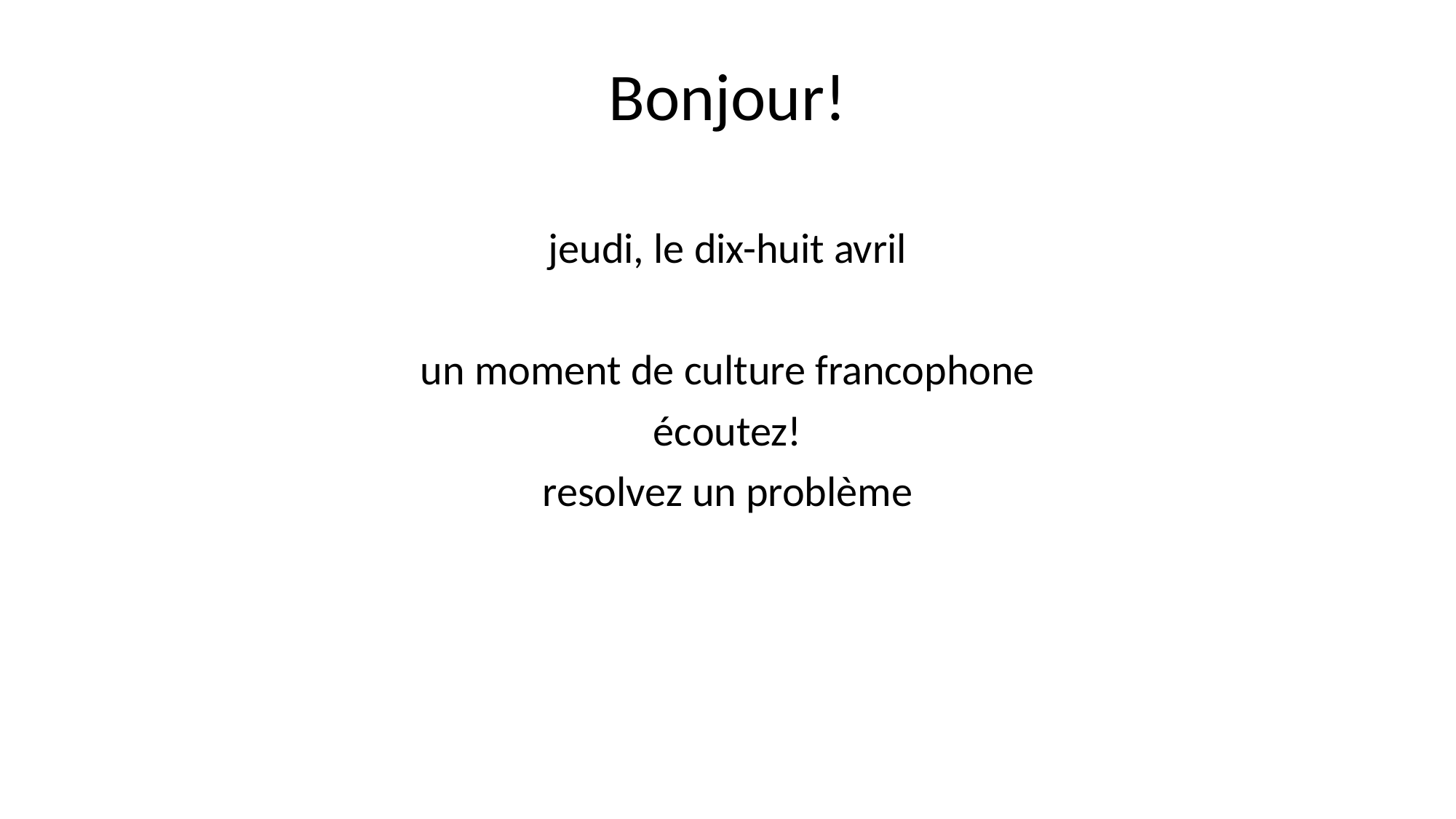

# Bonjour!

jeudi, le dix-huit avril

un moment de culture francophone
écoutez!
resolvez un problème